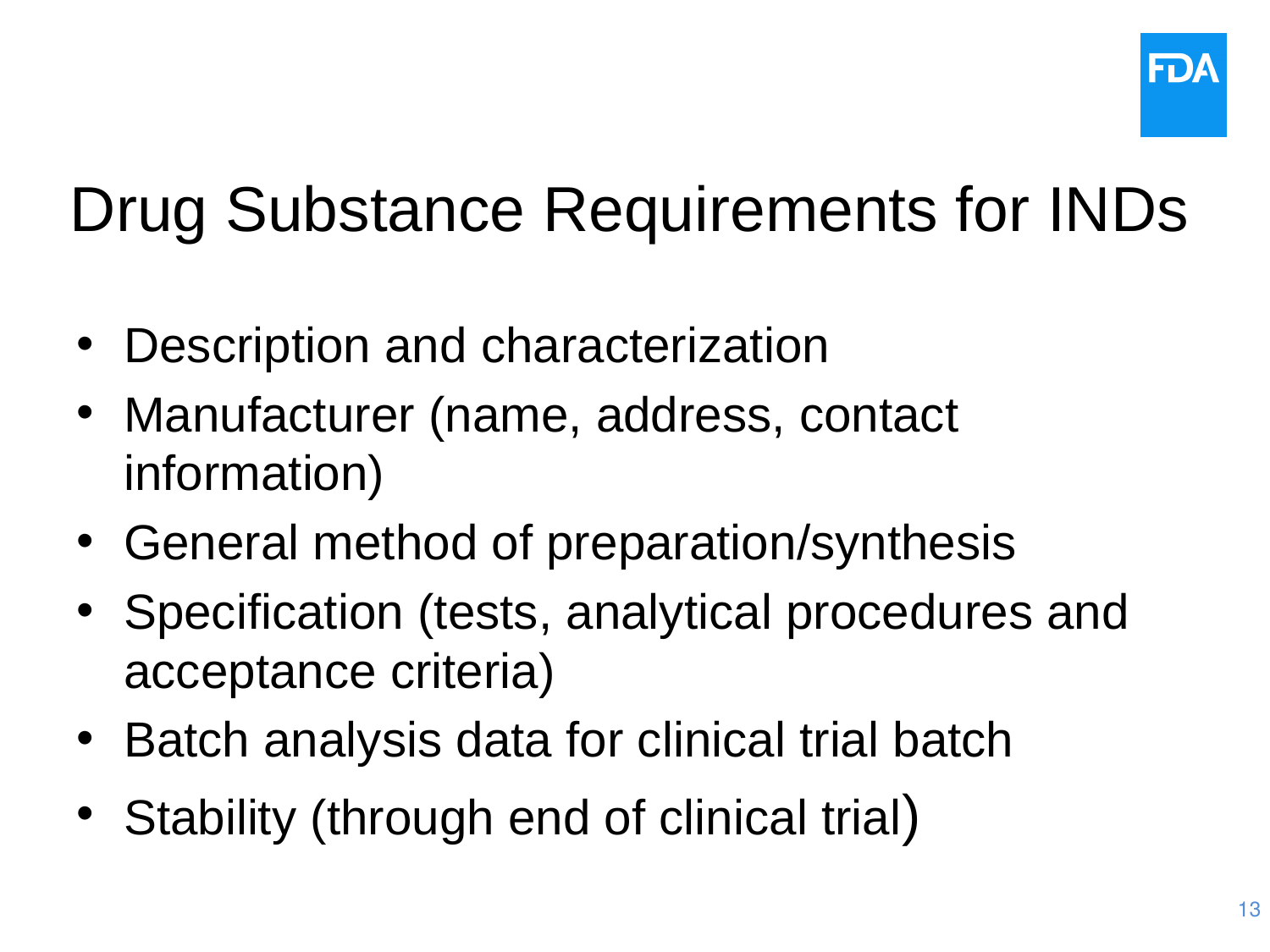

# Drug Substance Requirements for INDs
Description and characterization
Manufacturer (name, address, contact information)
General method of preparation/synthesis
Specification (tests, analytical procedures and acceptance criteria)
Batch analysis data for clinical trial batch
Stability (through end of clinical trial)